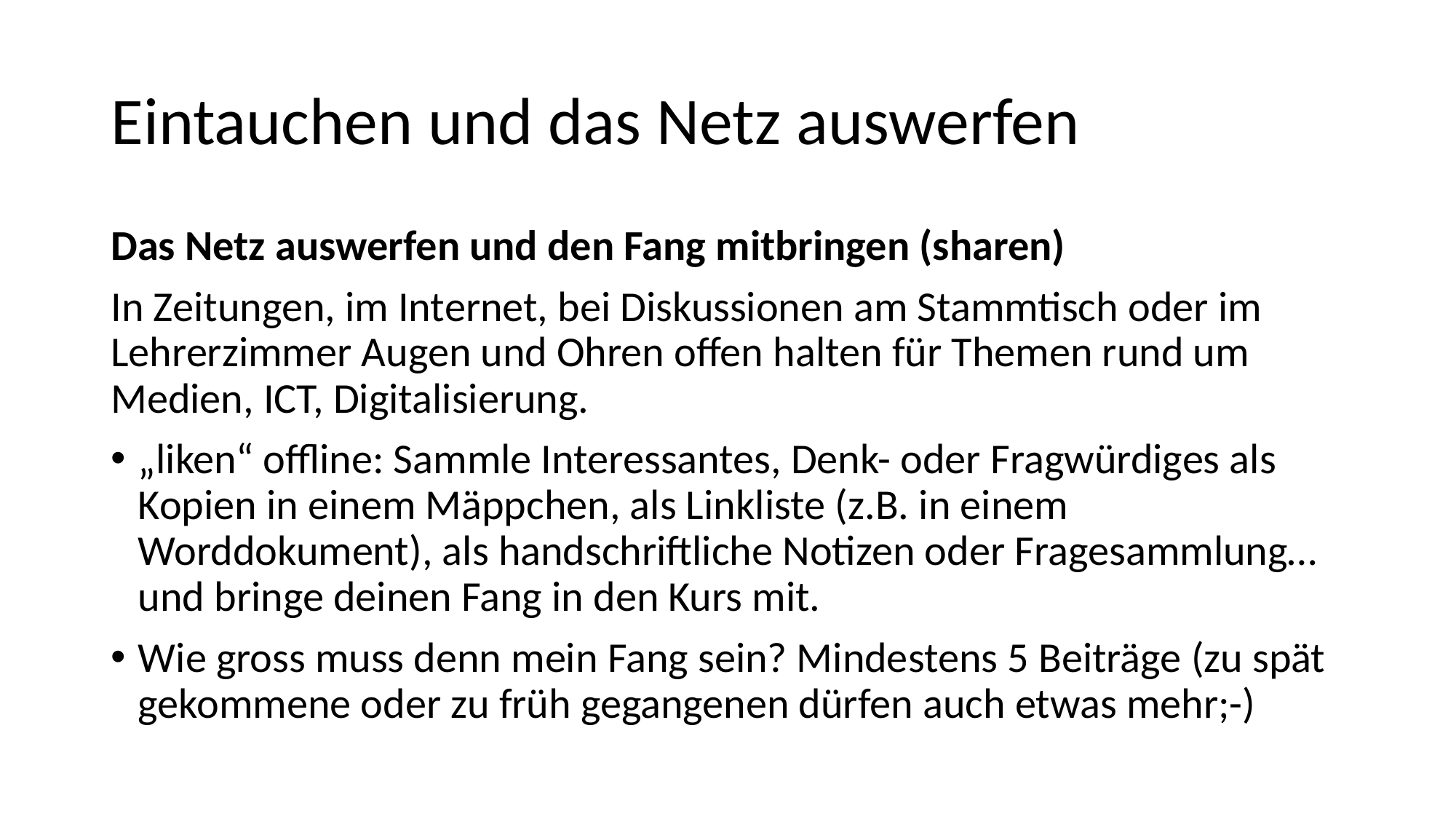

# Eintauchen und das Netz auswerfen
Das Netz auswerfen und den Fang mitbringen (sharen)
In Zeitungen, im Internet, bei Diskussionen am Stammtisch oder im Lehrerzimmer Augen und Ohren offen halten für Themen rund um Medien, ICT, Digitalisierung.
„liken“ offline: Sammle Interessantes, Denk- oder Fragwürdiges als Kopien in einem Mäppchen, als Linkliste (z.B. in einem Worddokument), als handschriftliche Notizen oder Fragesammlung… und bringe deinen Fang in den Kurs mit.
Wie gross muss denn mein Fang sein? Mindestens 5 Beiträge (zu spät gekommene oder zu früh gegangenen dürfen auch etwas mehr;-)